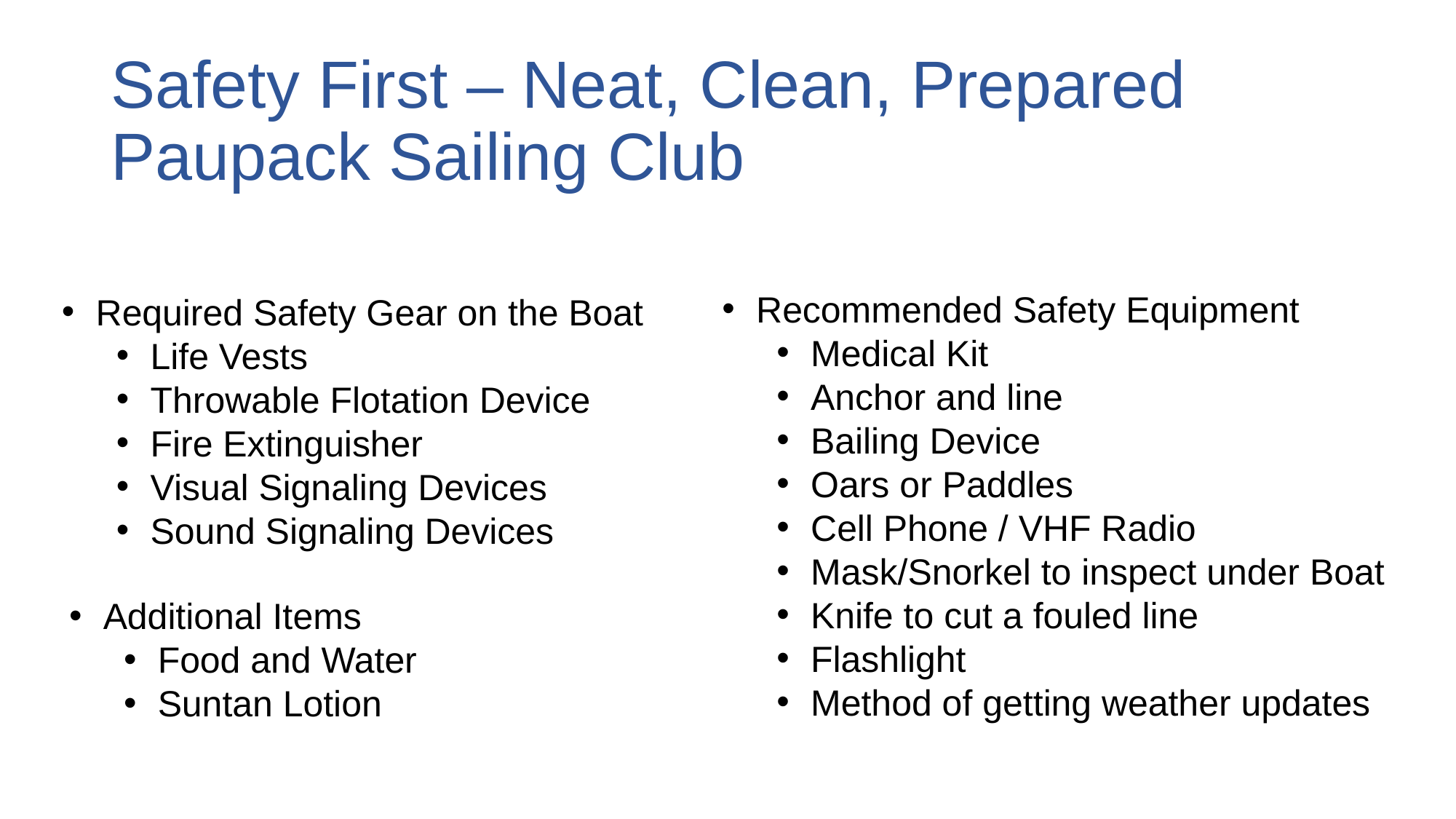

# Safety First – Neat, Clean, Prepared Paupack Sailing Club
Recommended Safety Equipment
Medical Kit
Anchor and line
Bailing Device
Oars or Paddles
Cell Phone / VHF Radio
Mask/Snorkel to inspect under Boat
Knife to cut a fouled line
Flashlight
Method of getting weather updates
Required Safety Gear on the Boat
Life Vests
Throwable Flotation Device
Fire Extinguisher
Visual Signaling Devices
Sound Signaling Devices
Additional Items
Food and Water
Suntan Lotion